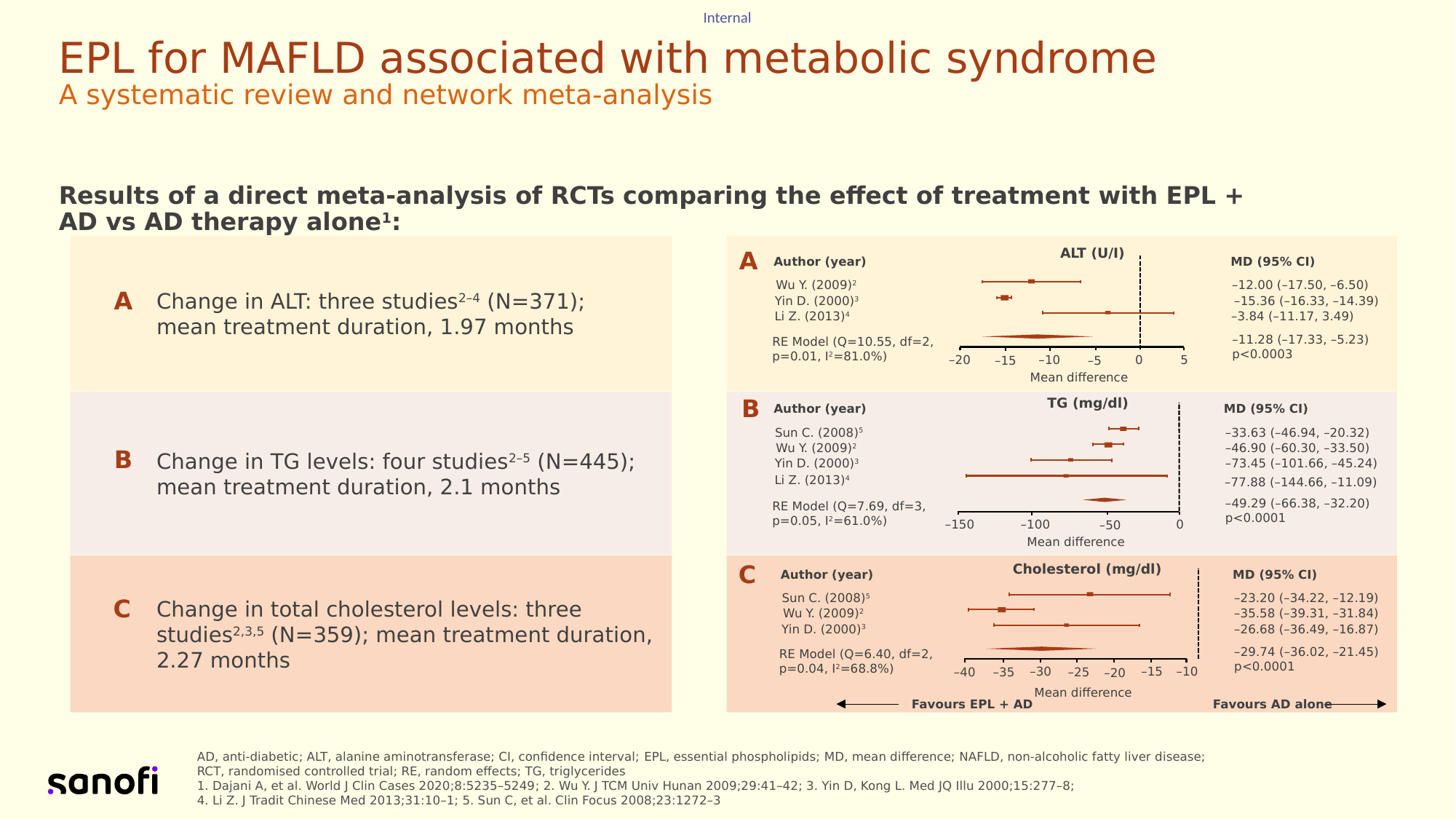

# EPL for MAFLD associated with metabolic syndrome A systematic review and network meta-analysis

Results of a direct meta-analysis of RCTs comparing the effect of treatment with EPL + AD vs AD therapy alone1:
Change in ALT: three studies2–4 (N=371); mean treatment duration, 1.97 months

ALT (U/I)
A
MD (95% CI)
Author (year)
Wu Y. (2009)2
–12.00 (–17.50, –6.50)

A
Yin D. (2000)3
–15.36 (–16.33, –14.39)

–3.84 (–11.17, 3.49)
Li Z. (2013)4

–11.28 (–17.33, –5.23)
p<0.0003
RE Model (Q=10.55, df=2, p=0.01, I2=81.0%)

–10
0
5
–20
–5
–15
Mean difference
B
TG (mg/dl)
Change in TG levels: four studies2–5 (N=445);
mean treatment duration, 2.1 months

MD (95% CI)
Author (year)
–33.63 (–46.94, –20.32)
Sun C. (2008)5

–46.90 (–60.30, –33.50)
Wu Y. (2009)2
B

–73.45 (–101.66, –45.24)
Yin D. (2000)3

Li Z. (2013)4
–77.88 (–144.66, –11.09)

–49.29 (–66.38, –32.20)
p<0.0001
RE Model (Q=7.69, df=3, p=0.05, I2=61.0%)

–100
0
–150
–50
Mean difference
C
Cholesterol (mg/dl)
Change in total cholesterol levels: three studies2,3,5 (N=359); mean treatment duration, 2.27 months

MD (95% CI)
Author (year)
Sun C. (2008)5
–23.20 (–34.22, –12.19)
C

Wu Y. (2009)2
–35.58 (–39.31, –31.84)

–26.68 (–36.49, –16.87)
Yin D. (2000)3

–29.74 (–36.02, –21.45)
p<0.0001
RE Model (Q=6.40, df=2, p=0.04, I2=68.8%)

–30
–15
–10
–40
–35
–25
–20
Mean difference
Favours EPL + AD
Favours AD alone
AD, anti-diabetic; ALT, alanine aminotransferase; CI, confidence interval; EPL, essential phospholipids; MD, mean difference; NAFLD, non-alcoholic fatty liver disease; RCT, randomised controlled trial; RE, random effects; TG, triglycerides
1. Dajani A, et al. World J Clin Cases 2020;8:5235–5249; 2. Wu Y. J TCM Univ Hunan 2009;29:41–42; 3. Yin D, Kong L. Med JQ Illu 2000;15:277–8;
4. Li Z. J Tradit Chinese Med 2013;31:10–1; 5. Sun C, et al. Clin Focus 2008;23:1272–3